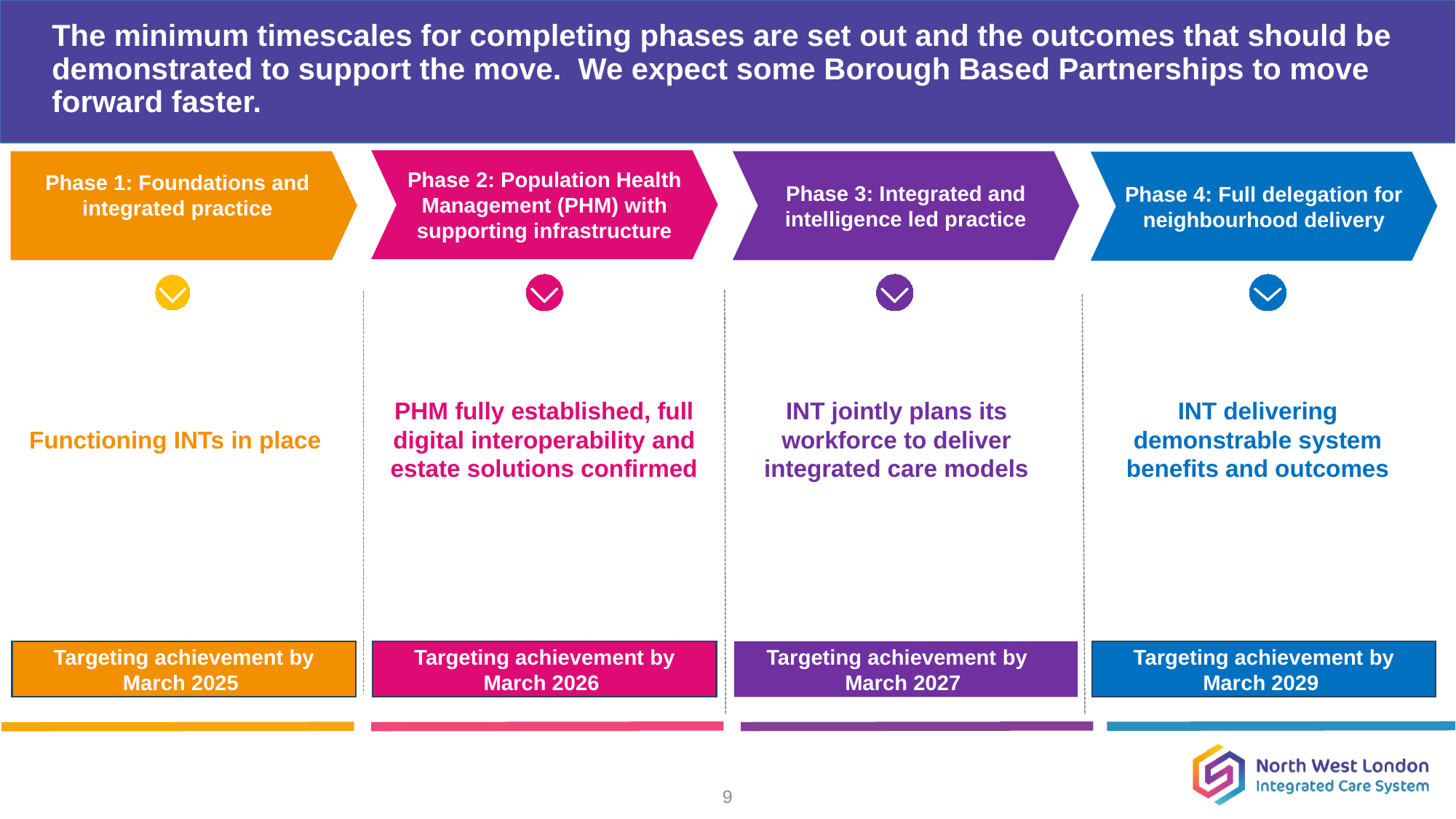

# The minimum timescales for completing phases are set out and the outcomes that should be demonstrated to support the move.  We expect some Borough Based Partnerships to move forward faster.
Phase 2: Population Health Management (PHM) with supporting infrastructure
Phase 1: Foundations and integrated practice

Phase 3: Integrated and intelligence led practice
Phase 4: Full delegation for neighbourhood delivery

Functioning INTs in place
PHM fully established, full digital interoperability and estate solutions confirmed
INT jointly plans its workforce to deliver integrated care models
INT delivering demonstrable system benefits and outcomes
Targeting achievement by March 2025
Targeting achievement by March 2026
Targeting achievement by    March 2027
Targeting achievement by March 2029
9